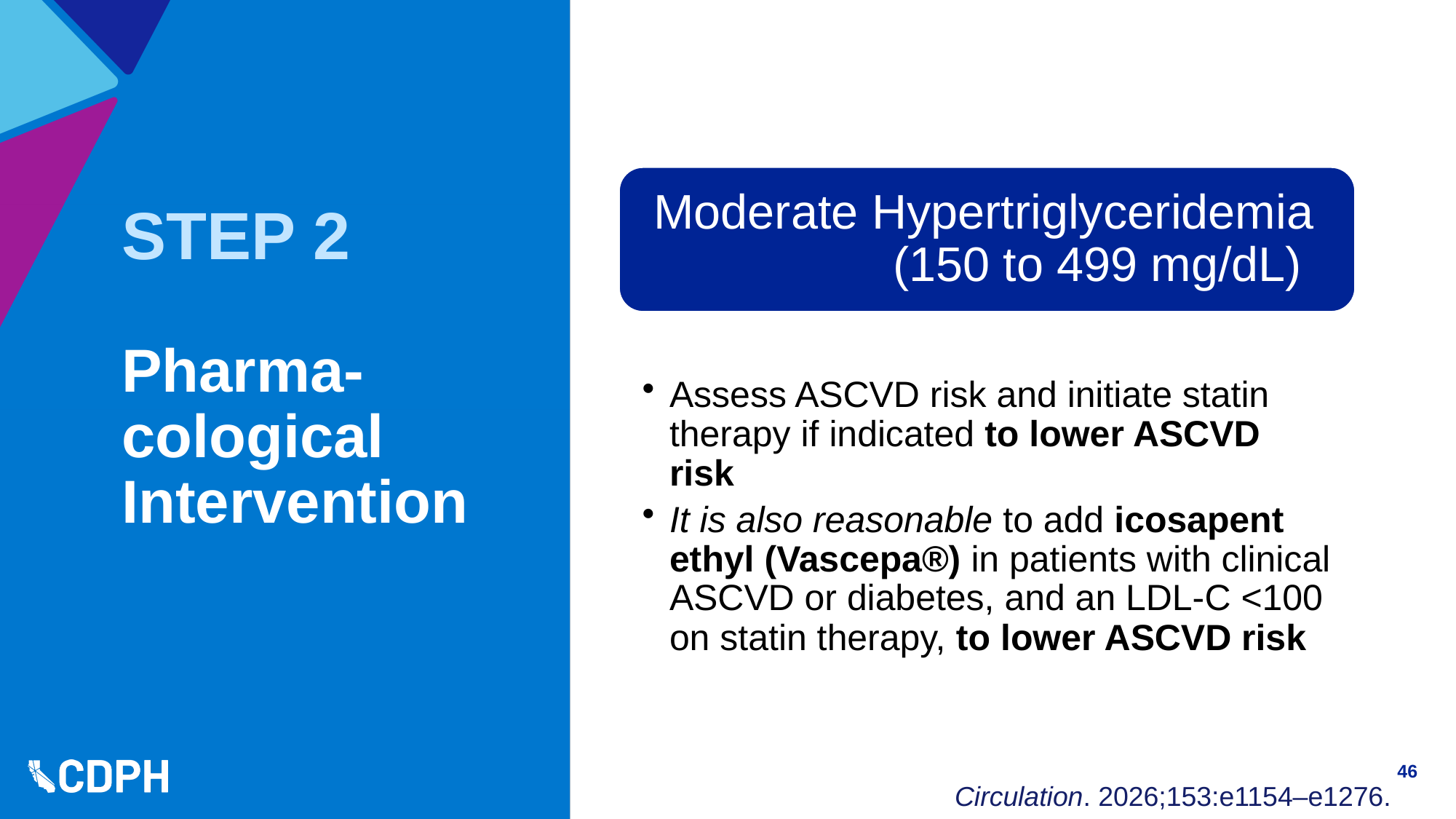

Moderate Hypertriglyceridemia                  (150 to 499 mg/dL)

Assess ASCVD risk and initiate statin therapy if indicated to lower ASCVD risk
It is also reasonable to add icosapent ethyl (Vascepa®) in patients with clinical ASCVD or diabetes, and an LDL-C <100 on statin therapy, to lower ASCVD risk
STEP 2
Pharma-cological Intervention

46
Circulation. 2026;153:e1154–e1276.